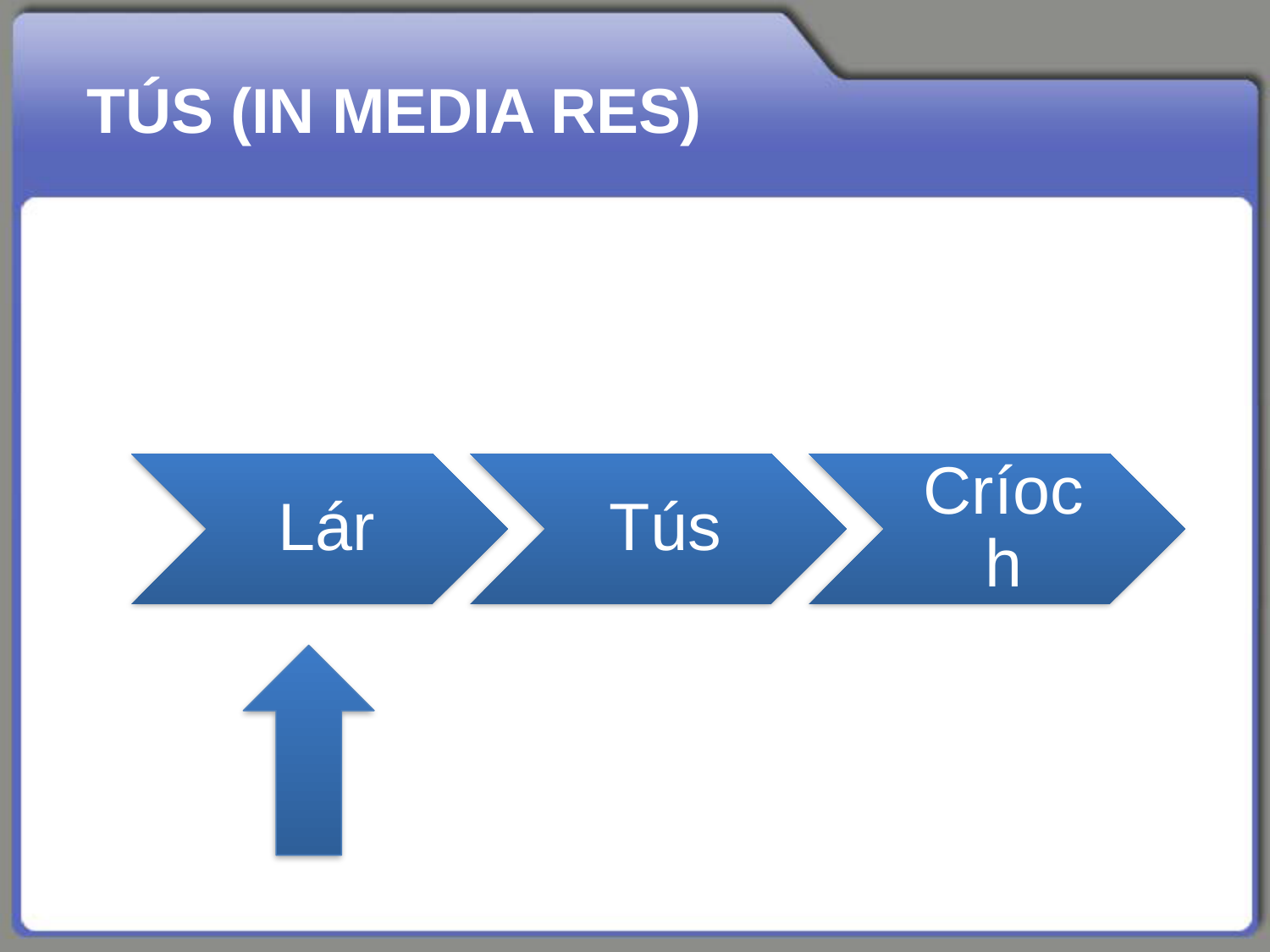

Tús (In media res)

Lár
Tús
Críoch